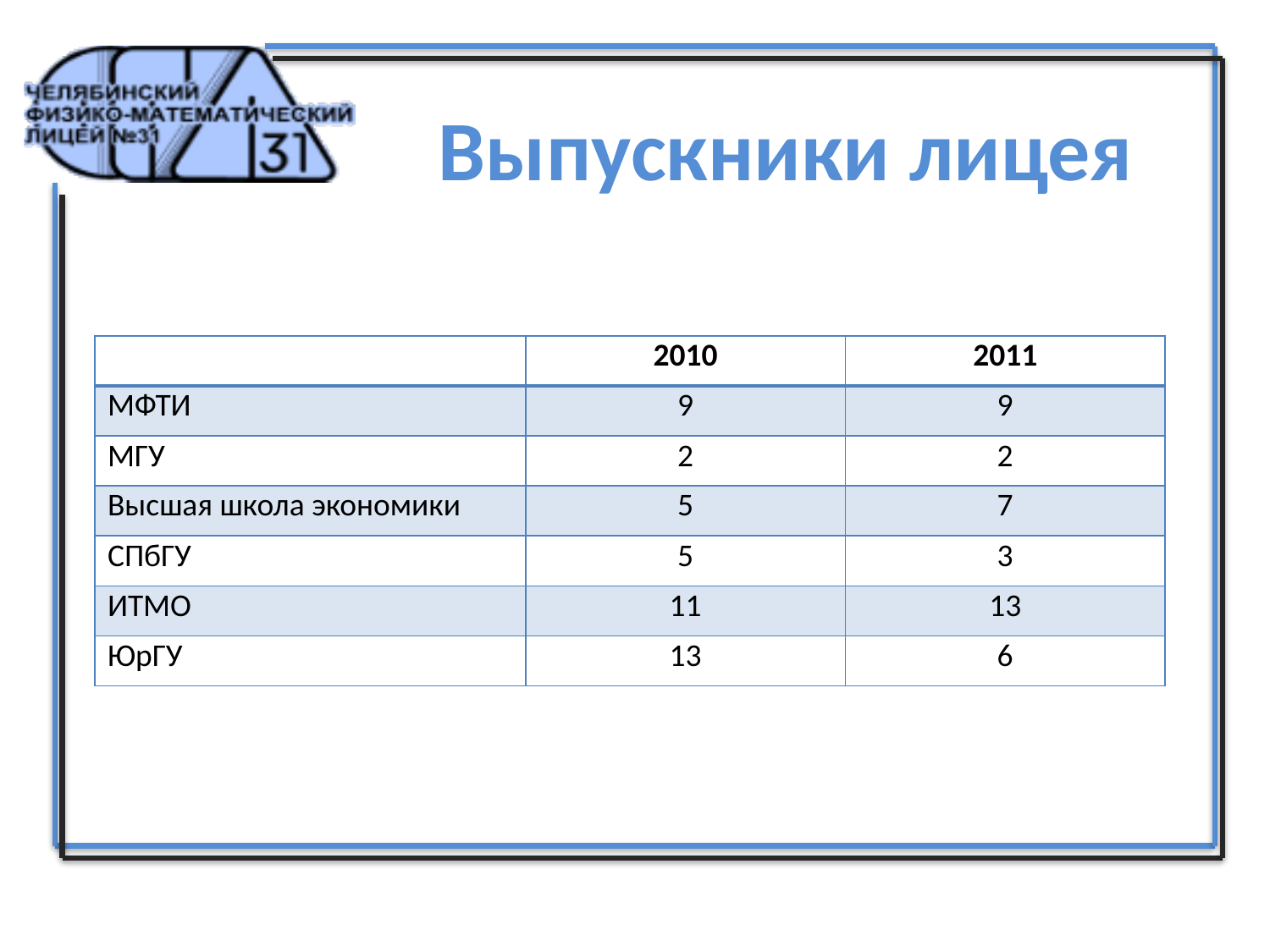

# Выпускники лицея
|  | 2010 | 2011 |
| --- | --- | --- |
| МФТИ | 9 | 9 |
| МГУ | 2 | 2 |
| Высшая школа экономики | 5 | 7 |
| СПбГУ | 5 | 3 |
| ИТМО | 11 | 13 |
| ЮрГУ | 13 | 6 |